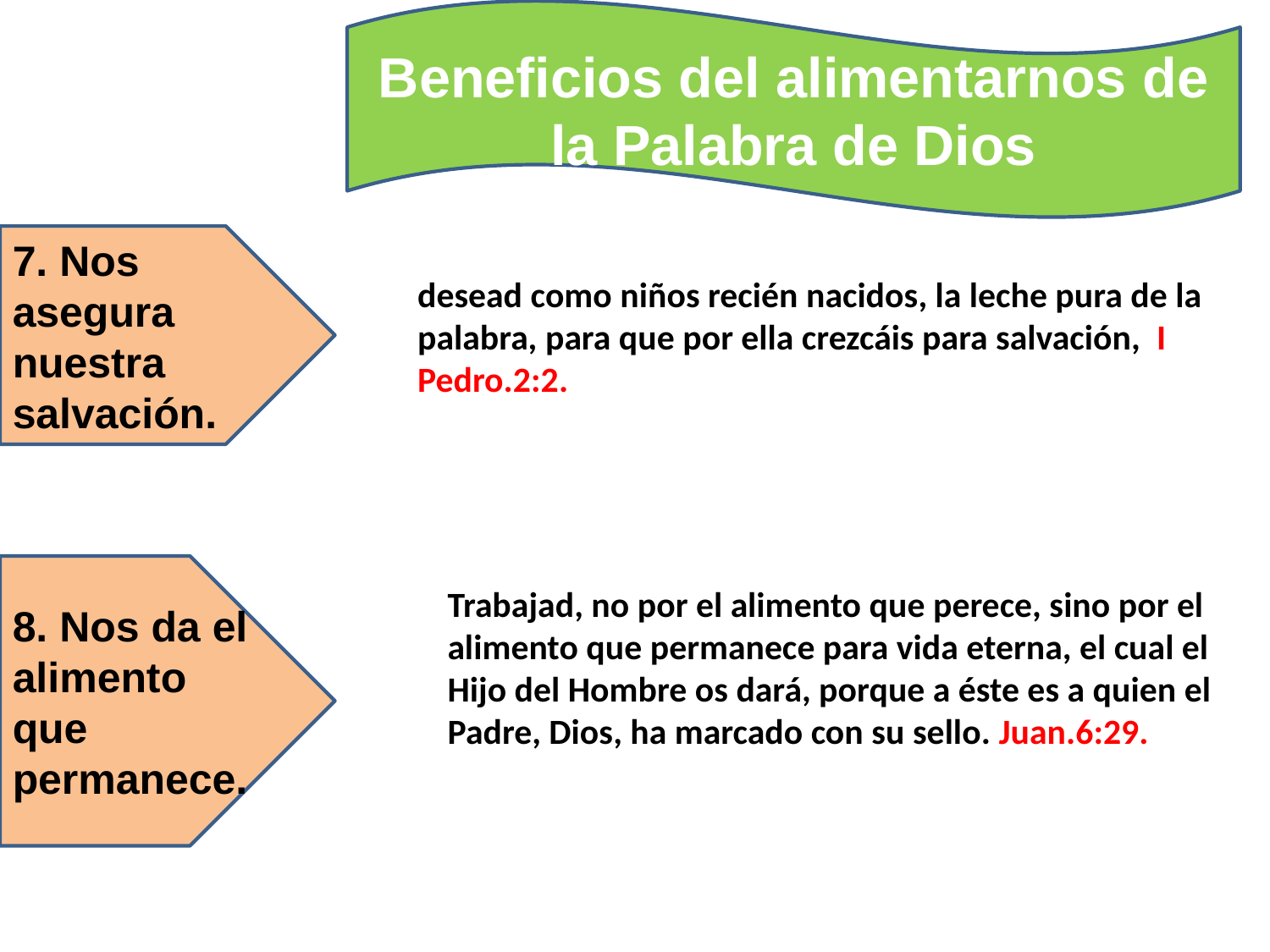

Beneficios del alimentarnos de la Palabra de Dios
7. Nos asegura nuestra salvación.
desead como niños recién nacidos, la leche pura de la palabra, para que por ella crezcáis para salvación,  I Pedro.2:2.
8. Nos da el alimento que permanece.
Trabajad, no por el alimento que perece, sino por el alimento que permanece para vida eterna, el cual el Hijo del Hombre os dará, porque a éste es a quien el Padre, Dios, ha marcado con su sello. Juan.6:29.